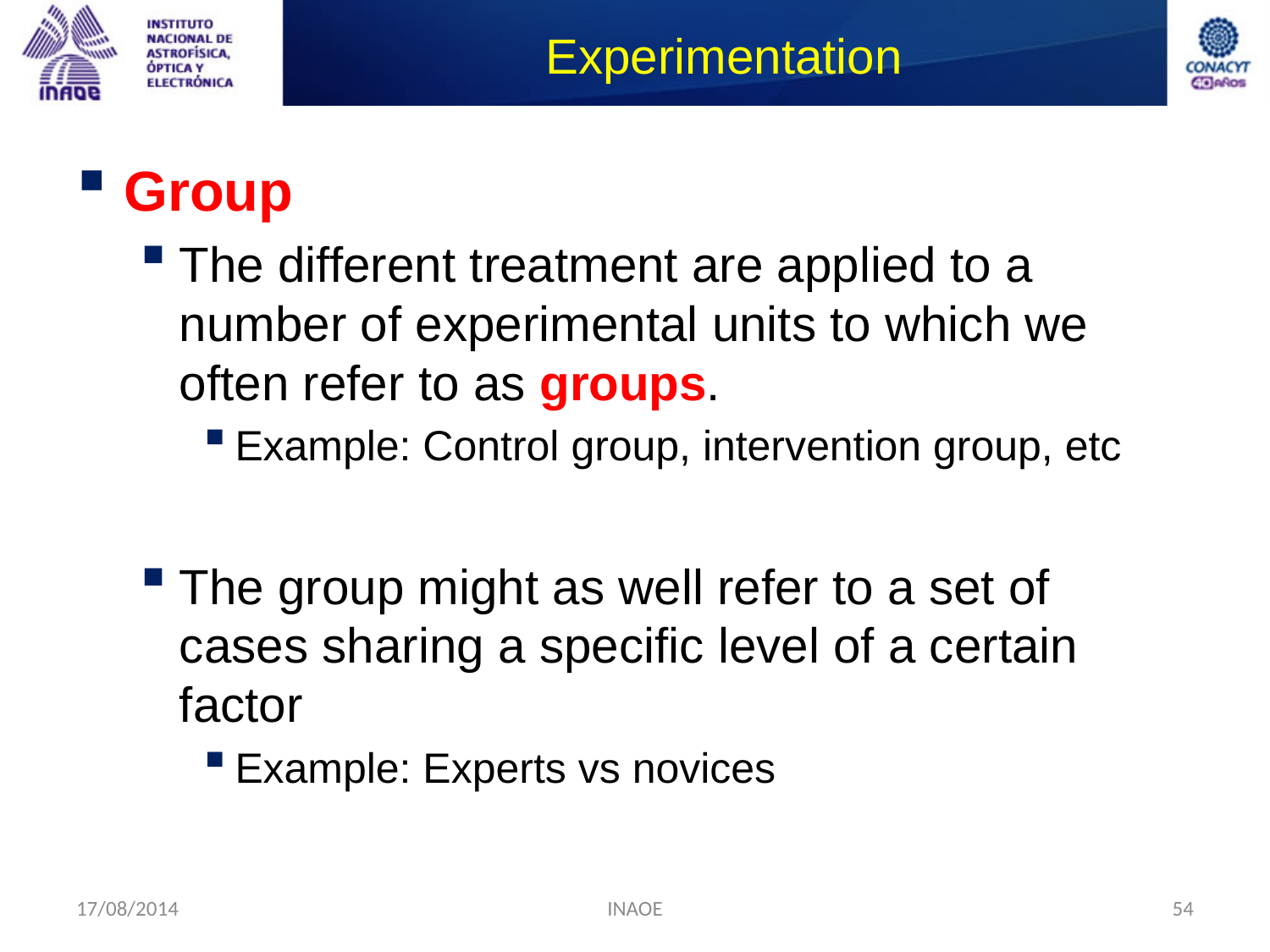

# Experimentation
Group
The different treatment are applied to a number of experimental units to which we often refer to as groups.
Example: Control group, intervention group, etc

The group might as well refer to a set of cases sharing a specific level of a certain factor
Example: Experts vs novices
17/08/2014
INAOE
54